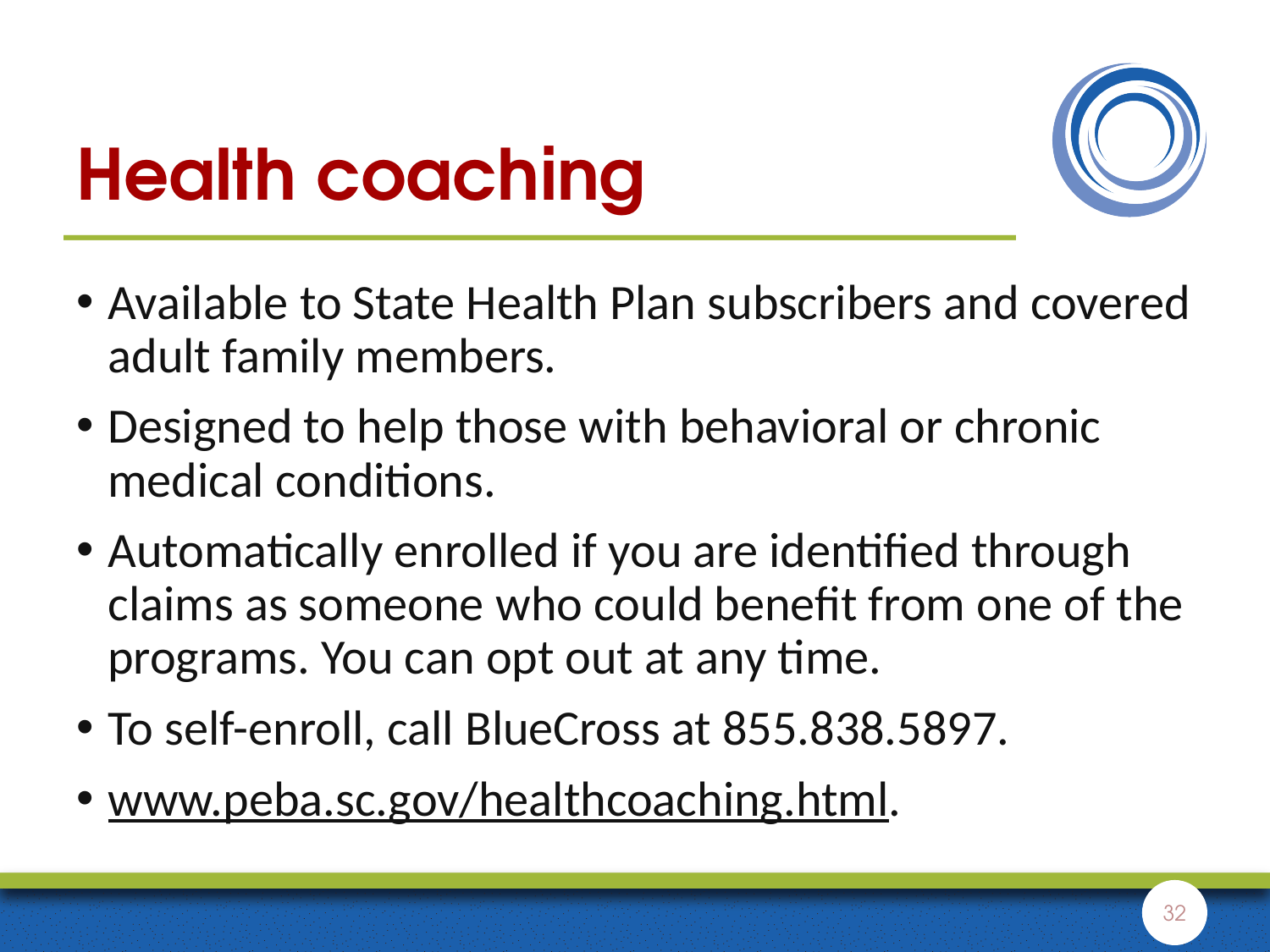

# Health coaching
Available to State Health Plan subscribers and covered adult family members.
Designed to help those with behavioral or chronic medical conditions.
Automatically enrolled if you are identified through claims as someone who could benefit from one of the programs. You can opt out at any time.
To self-enroll, call BlueCross at 855.838.5897.
www.peba.sc.gov/healthcoaching.html.

32